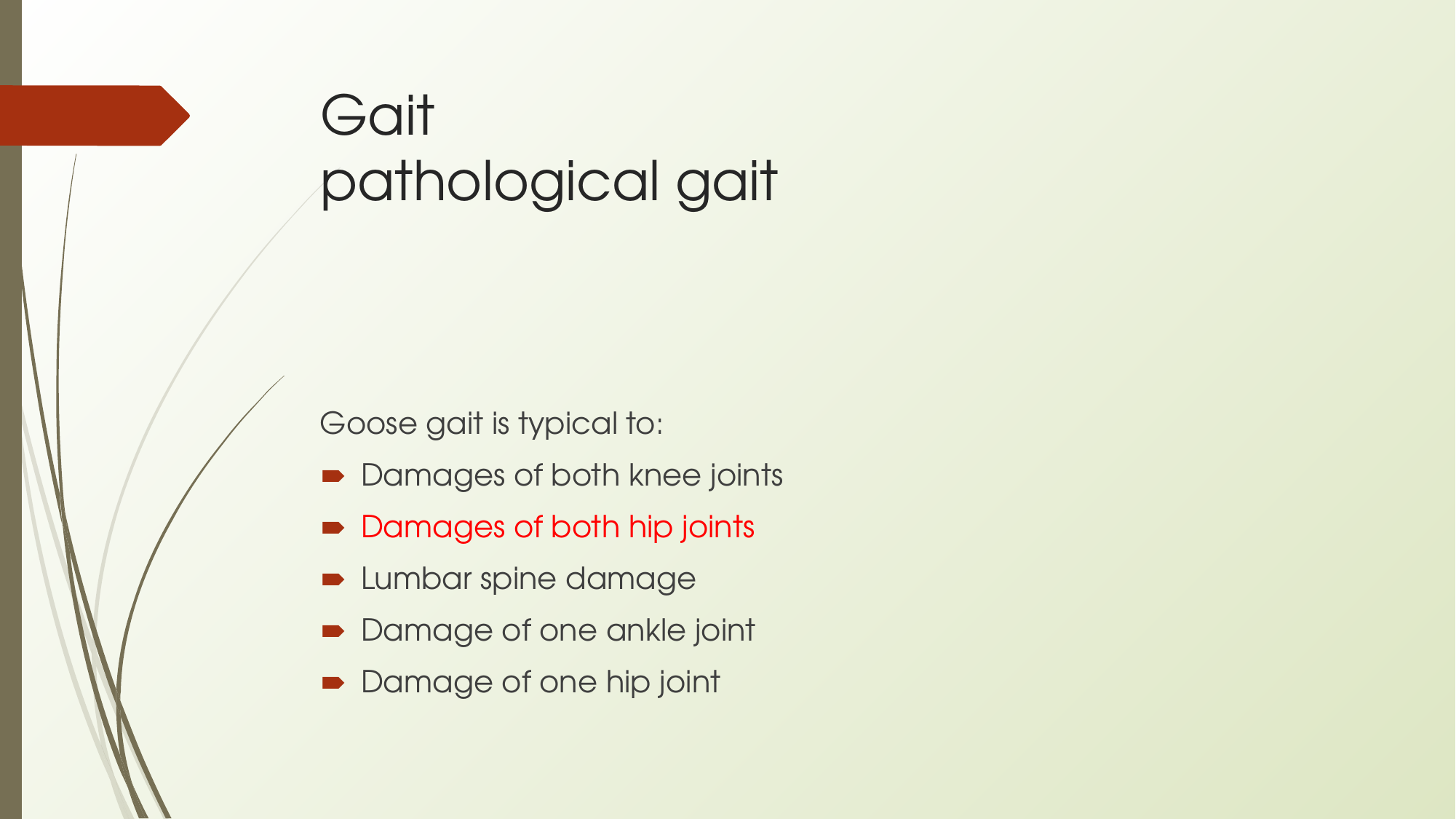

# Gait pathological gait

Goose gait is typical to:
Damages of both knee joints
Damages of both hip joints
Lumbar spine damage
Damage of one ankle joint
Damage of one hip joint